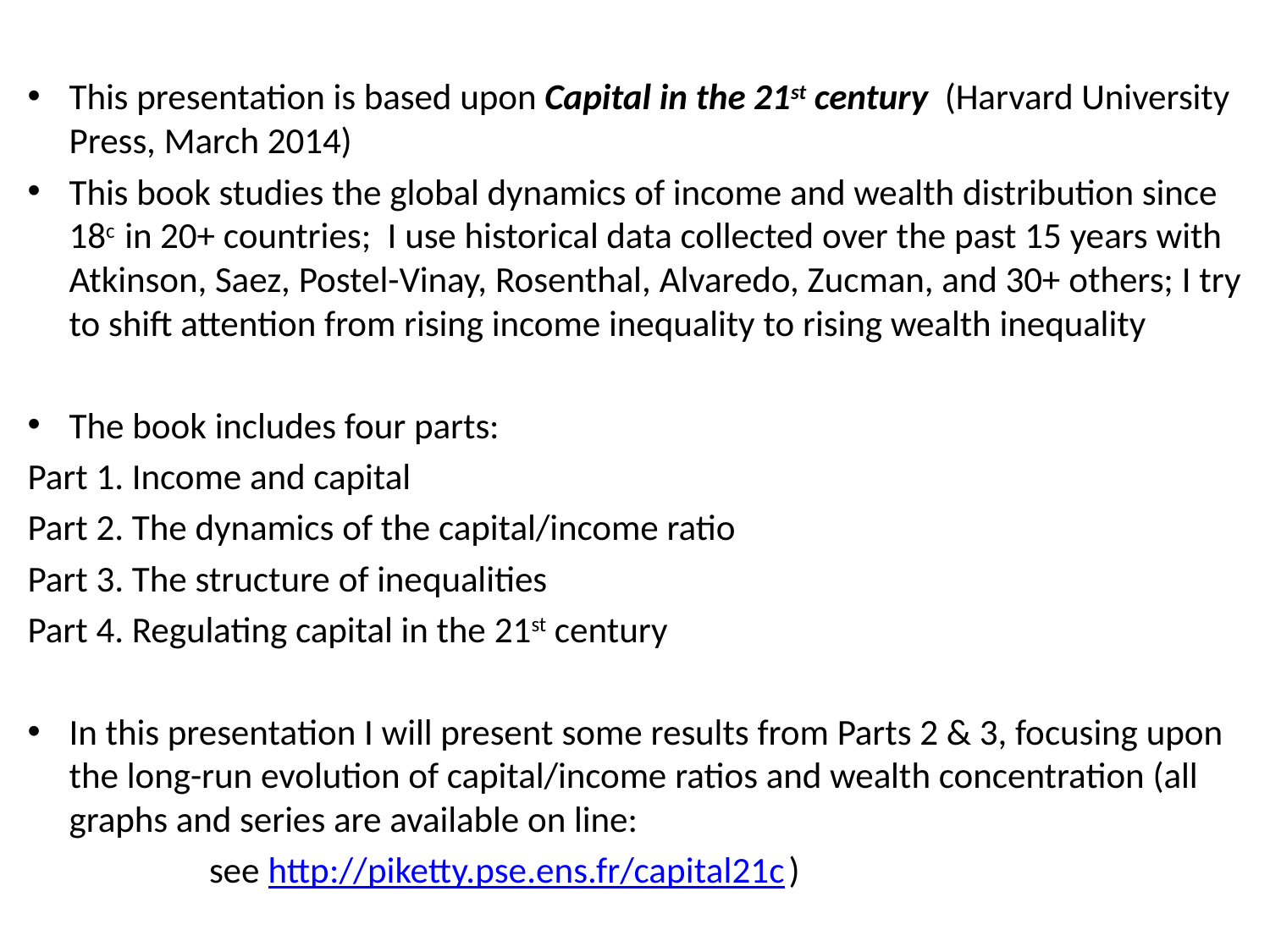

This presentation is based upon Capital in the 21st century  (Harvard University Press, March 2014)
This book studies the global dynamics of income and wealth distribution since 18c  in 20+ countries;  I use historical data collected over the past 15 years with Atkinson, Saez, Postel-Vinay, Rosenthal, Alvaredo, Zucman, and 30+ others; I try to shift attention from rising income inequality to rising wealth inequality

The book includes four parts:
Part 1. Income and capital
Part 2. The dynamics of the capital/income ratio
Part 3. The structure of inequalities
Part 4. Regulating capital in the 21st century

In this presentation I will present some results from Parts 2 & 3, focusing upon the long-run evolution of capital/income ratios and wealth concentration (all graphs and series are available on line:
                      see http://piketty.pse.ens.fr/capital21c )